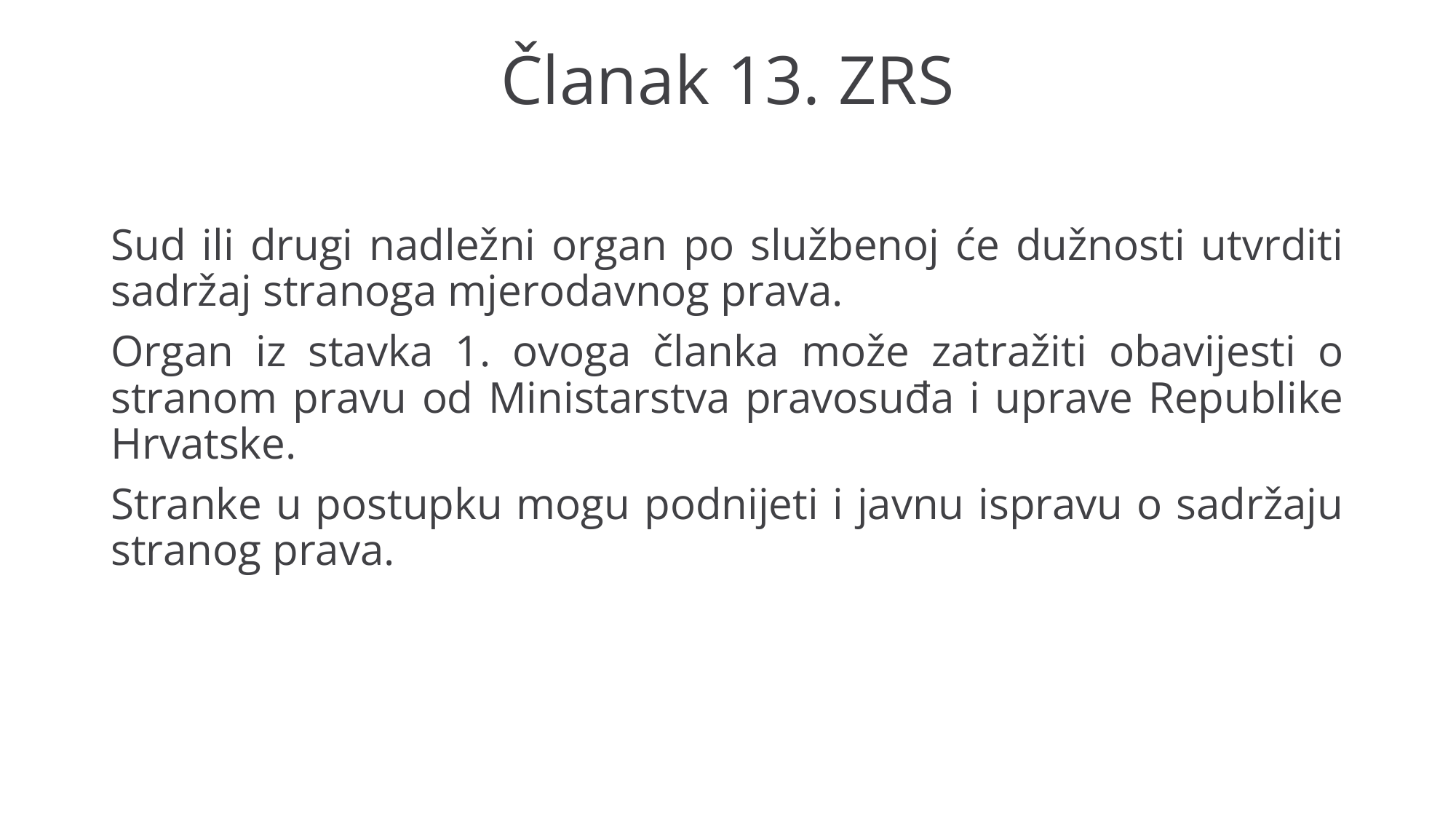

# Članak 13. ZRS
Sud ili drugi nadležni organ po službenoj će dužnosti utvrditi sadržaj stranoga mjerodavnog prava.
Organ iz stavka 1. ovoga članka može zatražiti obavijesti o stranom pravu od Ministarstva pravosuđa i uprave Republike Hrvatske.
Stranke u postupku mogu podnijeti i javnu ispravu o sadržaju stranog prava.